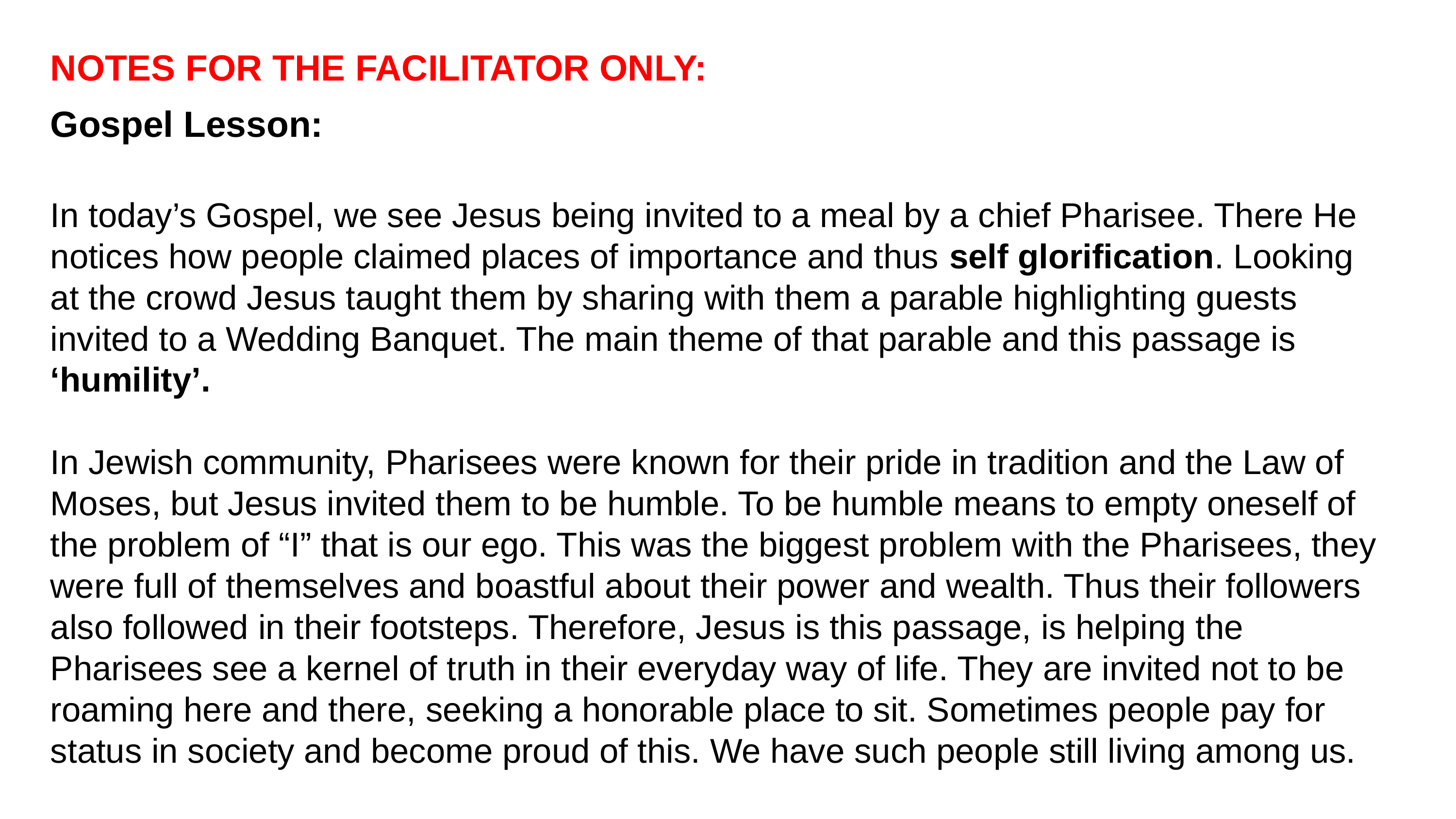

NOTES FOR THE FACILITATOR ONLY:

Gospel Lesson:

In today’s Gospel, we see Jesus being invited to a meal by a chief Pharisee. There He notices how people claimed places of importance and thus self glorification. Looking at the crowd Jesus taught them by sharing with them a parable highlighting guests invited to a Wedding Banquet. The main theme of that parable and this passage is ‘humility’.

In Jewish community, Pharisees were known for their pride in tradition and the Law of Moses, but Jesus invited them to be humble. To be humble means to empty oneself of the problem of “I” that is our ego. This was the biggest problem with the Pharisees, they were full of themselves and boastful about their power and wealth. Thus their followers also followed in their footsteps. Therefore, Jesus is this passage, is helping the Pharisees see a kernel of truth in their everyday way of life. They are invited not to be roaming here and there, seeking a honorable place to sit. Sometimes people pay for status in society and become proud of this. We have such people still living among us.